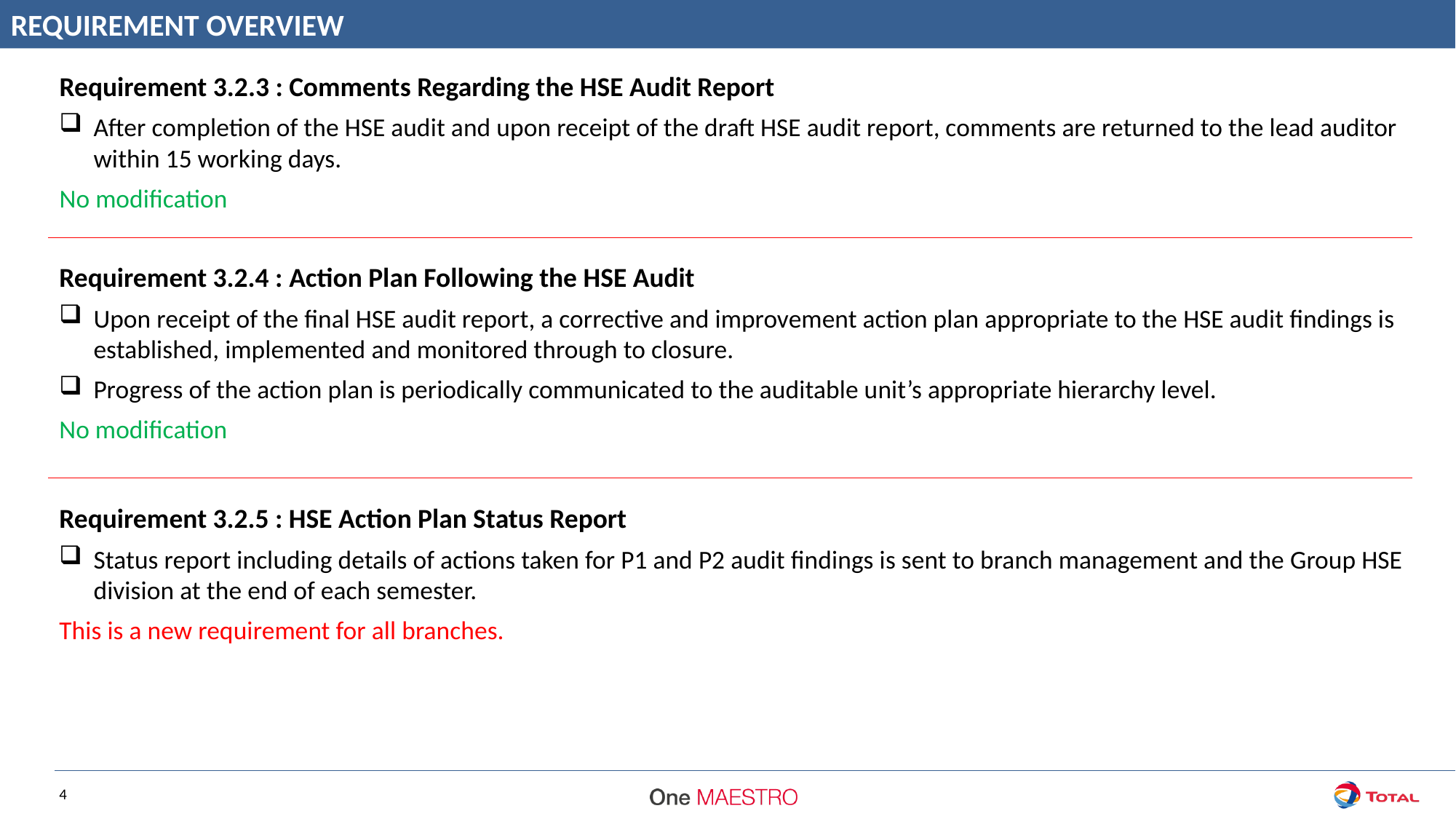

REQUIREMENT OVERVIEW
Requirement 3.2.3 : Comments Regarding the HSE Audit Report
After completion of the HSE audit and upon receipt of the draft HSE audit report, comments are returned to the lead auditor within 15 working days.
No modification
Requirement 3.2.4 : Action Plan Following the HSE Audit
Upon receipt of the final HSE audit report, a corrective and improvement action plan appropriate to the HSE audit findings is established, implemented and monitored through to closure.
Progress of the action plan is periodically communicated to the auditable unit’s appropriate hierarchy level.
No modification
Requirement 3.2.5 : HSE Action Plan Status Report
Status report including details of actions taken for P1 and P2 audit findings is sent to branch management and the Group HSE division at the end of each semester.
This is a new requirement for all branches.